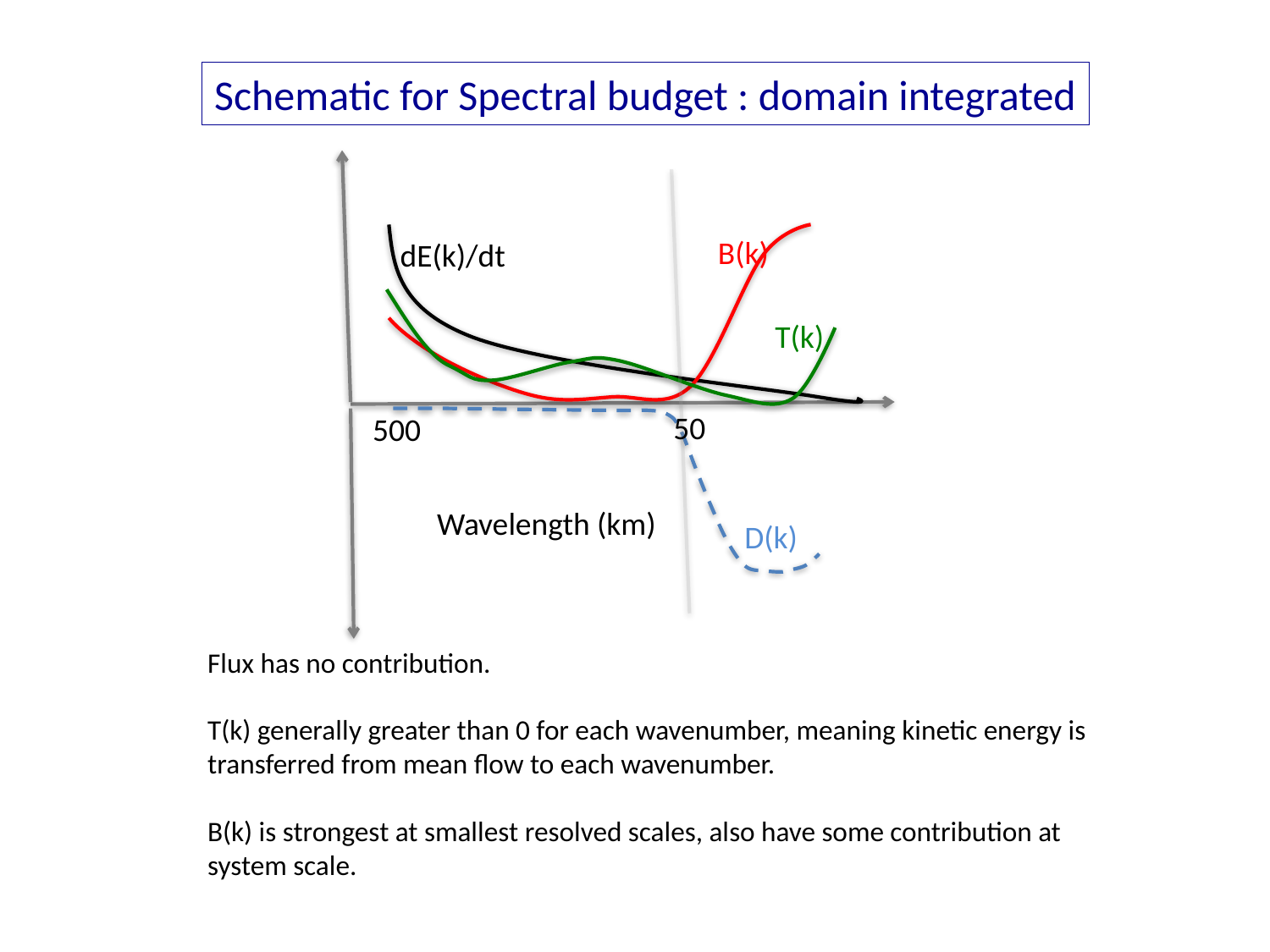

Schematic for Spectral budget : domain integrated

Wavelength (km)
B(k)
dE(k)/dt
T(k)
D(k)
50
500
Flux has no contribution.

T(k) generally greater than 0 for each wavenumber, meaning kinetic energy is transferred from mean flow to each wavenumber.

B(k) is strongest at smallest resolved scales, also have some contribution at system scale.